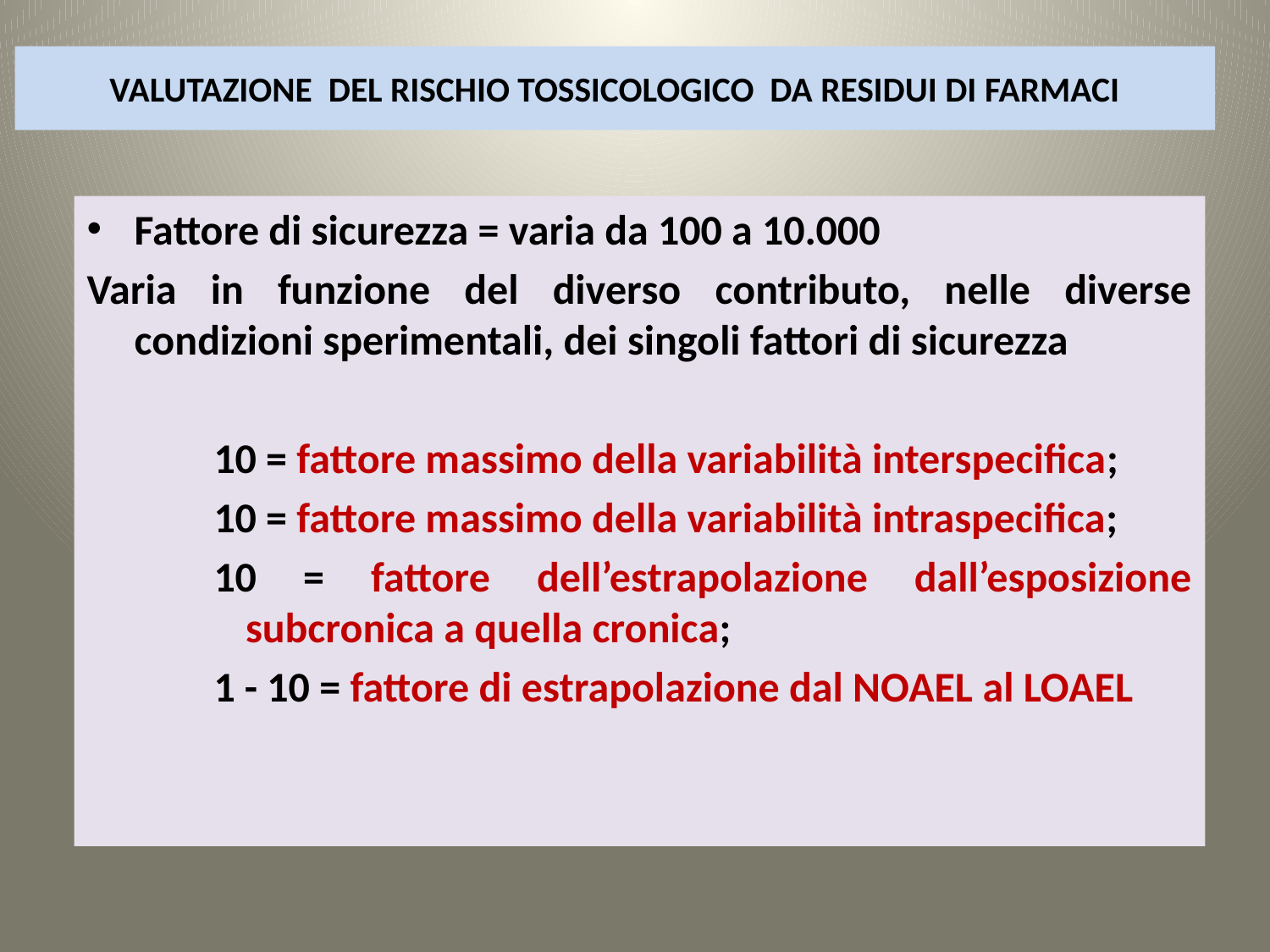

# VALUTAZIONE  DEL RISCHIO TOSSICOLOGICO  DA RESIDUI DI FARMACI
Fattore di sicurezza = varia da 100 a 10.000
Varia in funzione del diverso contributo, nelle diverse condizioni sperimentali, dei singoli fattori di sicurezza

10 = fattore massimo della variabilità interspecifica;
10 = fattore massimo della variabilità intraspecifica;
10 = fattore dell’estrapolazione dall’esposizione subcronica a quella cronica;
1 - 10 = fattore di estrapolazione dal NOAEL al LOAEL